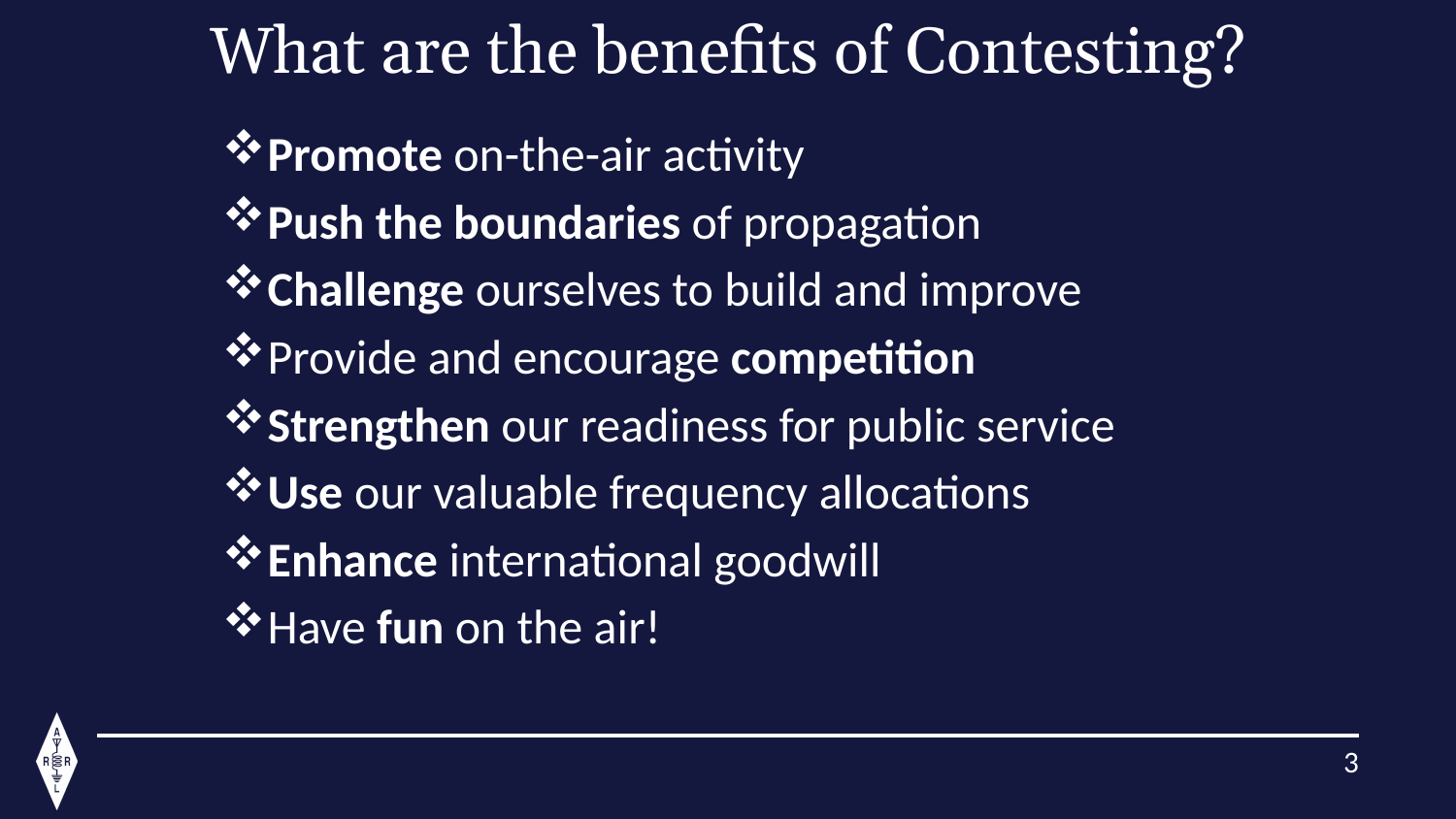

# What are the benefits of Contesting?
Promote on-the-air activity
Push the boundaries of propagation
Challenge ourselves to build and improve
Provide and encourage competition
Strengthen our readiness for public service
Use our valuable frequency allocations
Enhance international goodwill
Have fun on the air!

3